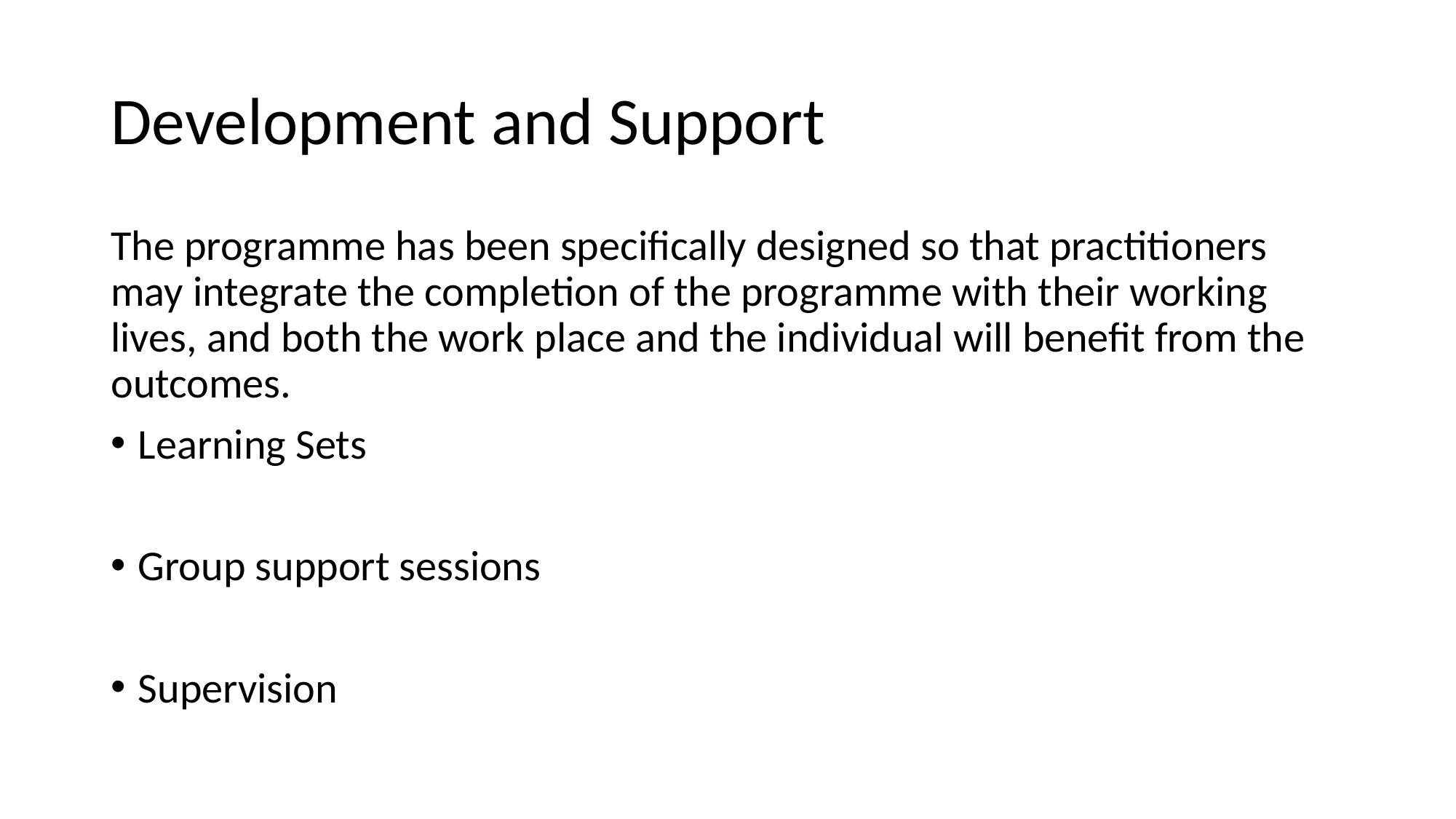

# Development and Support
The programme has been specifically designed so that practitioners may integrate the completion of the programme with their working lives, and both the work place and the individual will benefit from the outcomes.
Learning Sets

Group support sessions

Supervision